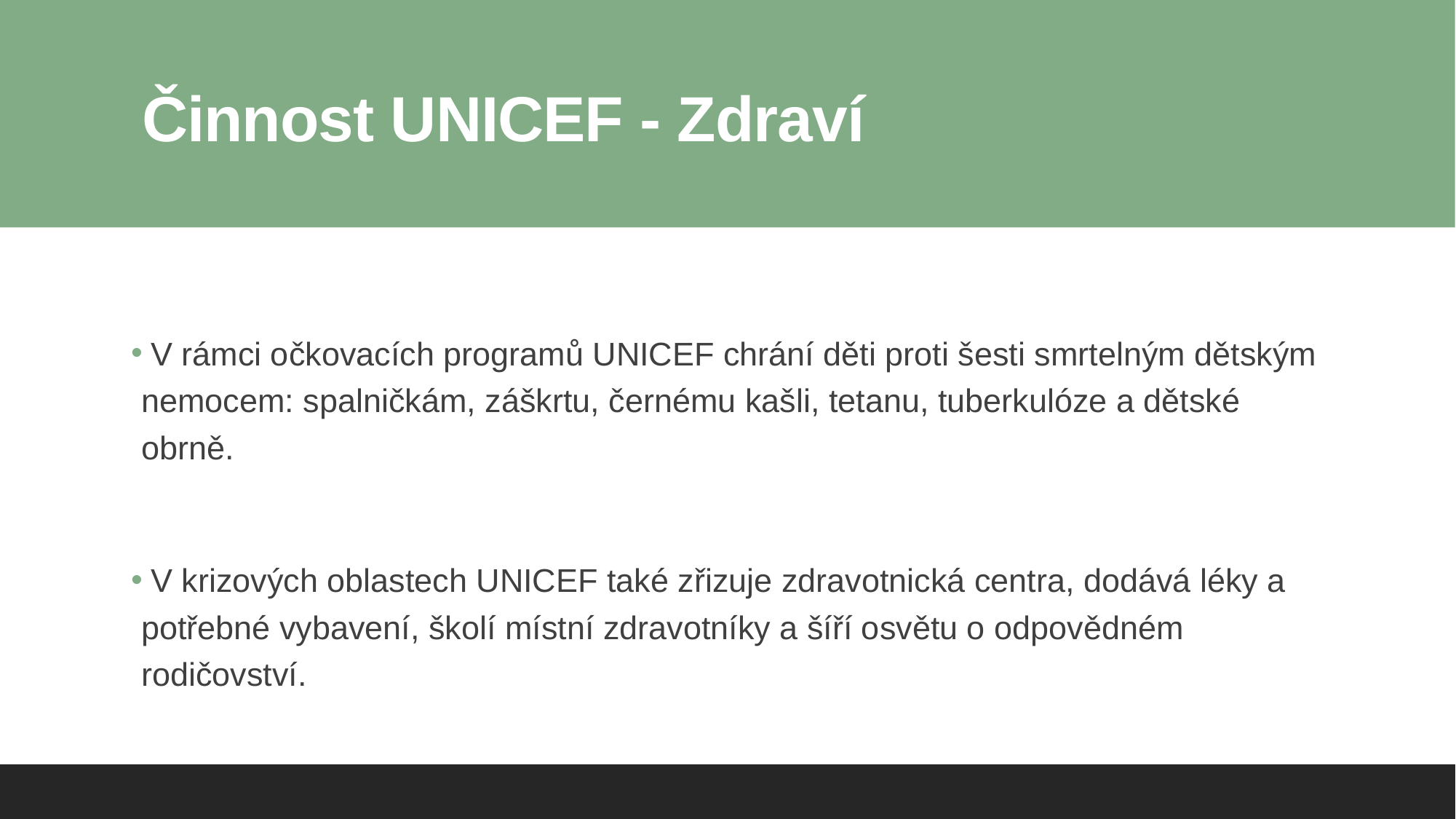

# Činnost UNICEF - Zdraví
 V rámci očkovacích programů UNICEF chrání děti proti šesti smrtelným dětským nemocem: spalničkám, záškrtu, černému kašli, tetanu, tuberkulóze a dětské obrně.

 V krizových oblastech UNICEF také zřizuje zdravotnická centra, dodává léky a potřebné vybavení, školí místní zdravotníky a šíří osvětu o odpovědném rodičovství.